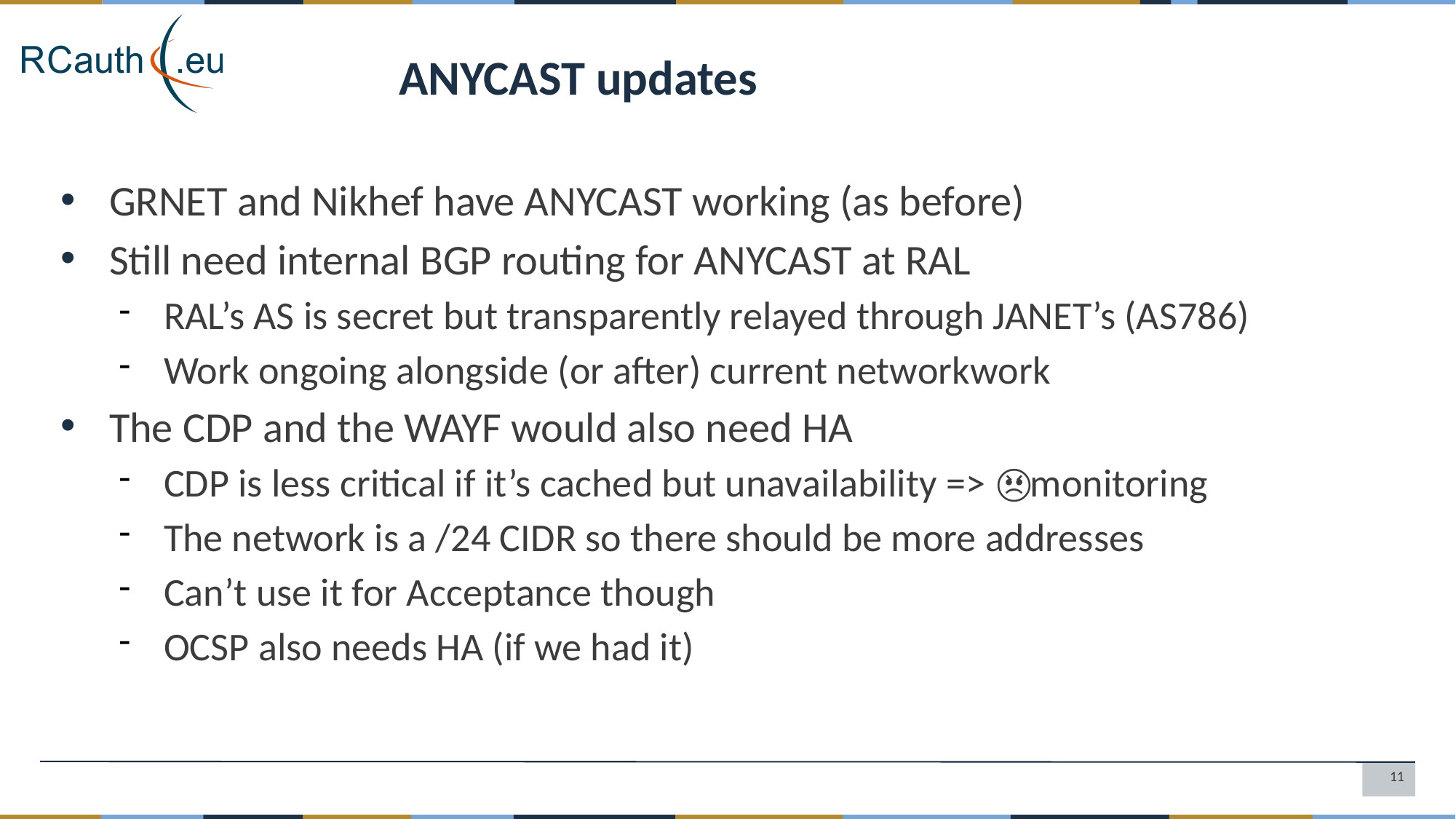

ANYCAST updates
GRNET and Nikhef have ANYCAST working (as before)
Still need internal BGP routing for ANYCAST at RAL
RAL’s AS is secret but transparently relayed through JANET’s (AS786)
Work ongoing alongside (or after) current networkwork
The CDP and the WAYF would also need HA
CDP is less critical if it’s cached but unavailability => 😠monitoring
The network is a /24 CIDR so there should be more addresses
Can’t use it for Acceptance though
OCSP also needs HA (if we had it)
11